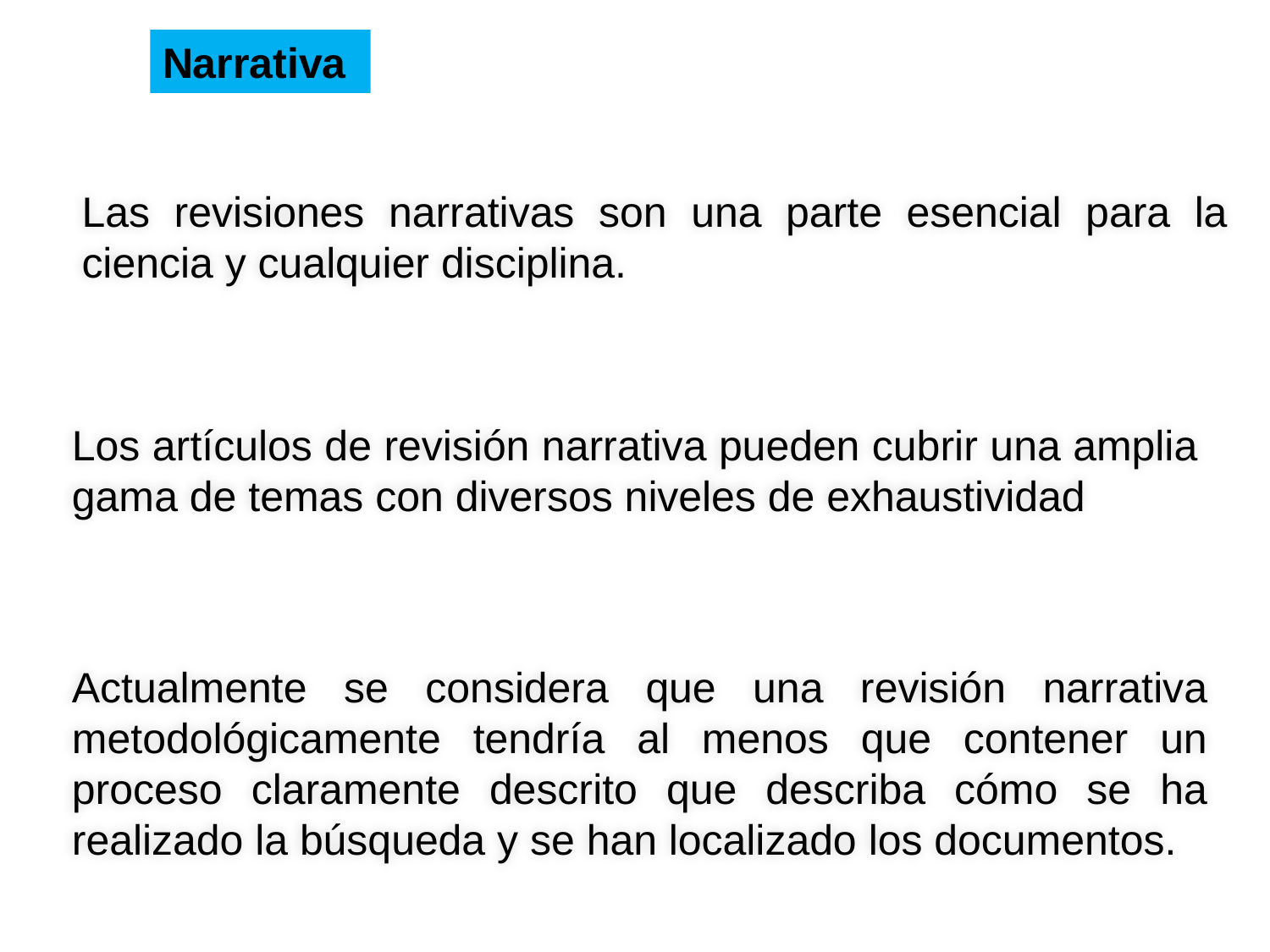

Narrativa
Las revisiones narrativas son una parte esencial para la ciencia y cualquier disciplina.
Los artículos de revisión narrativa pueden cubrir una amplia gama de temas con diversos niveles de exhaustividad
Actualmente se considera que una revisión narrativa metodológicamente tendría al menos que contener un proceso claramente descrito que describa cómo se ha realizado la búsqueda y se han localizado los documentos.